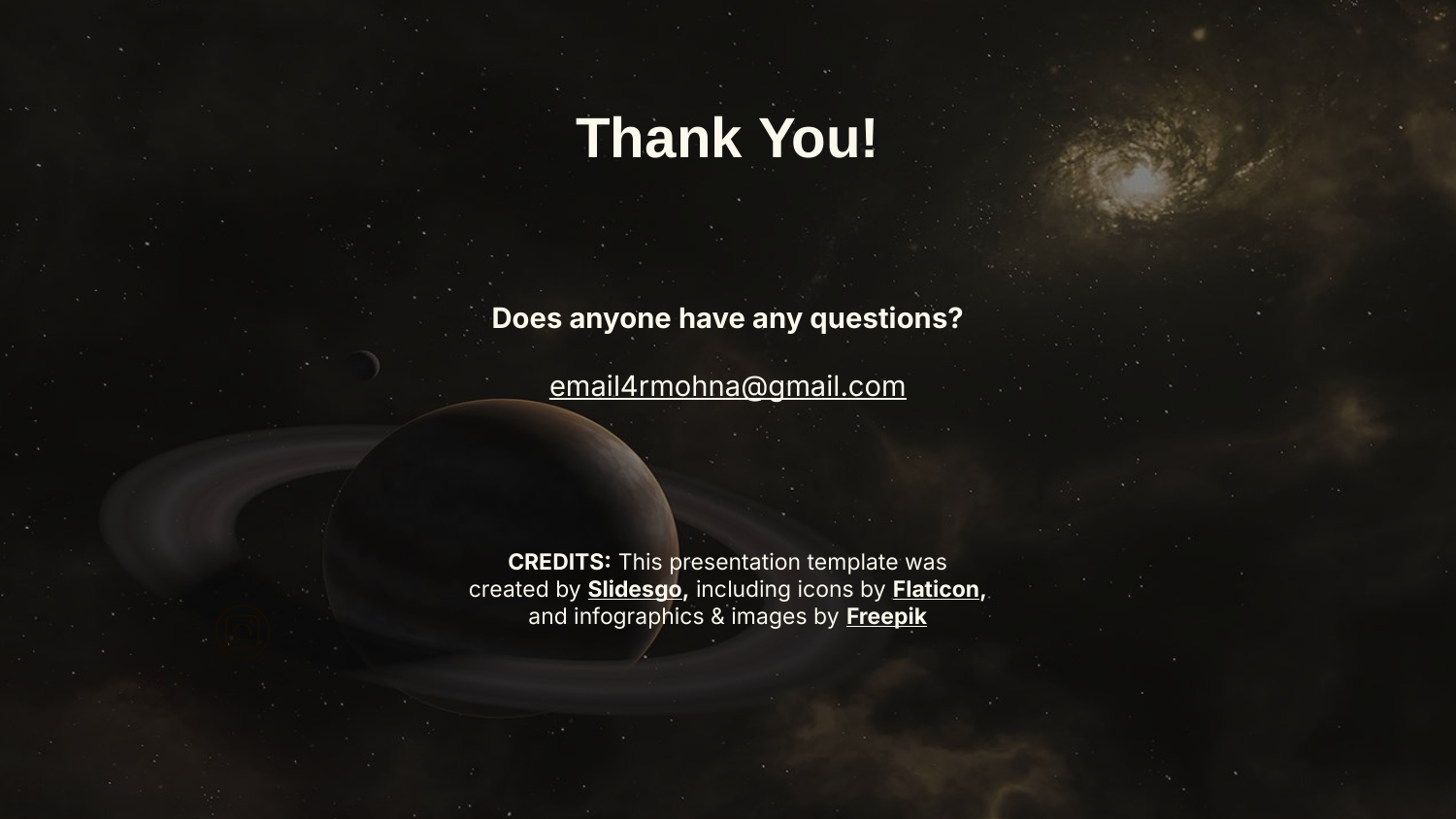

# Thank You!
Does anyone have any questions?

email4rmohna@gmail.com